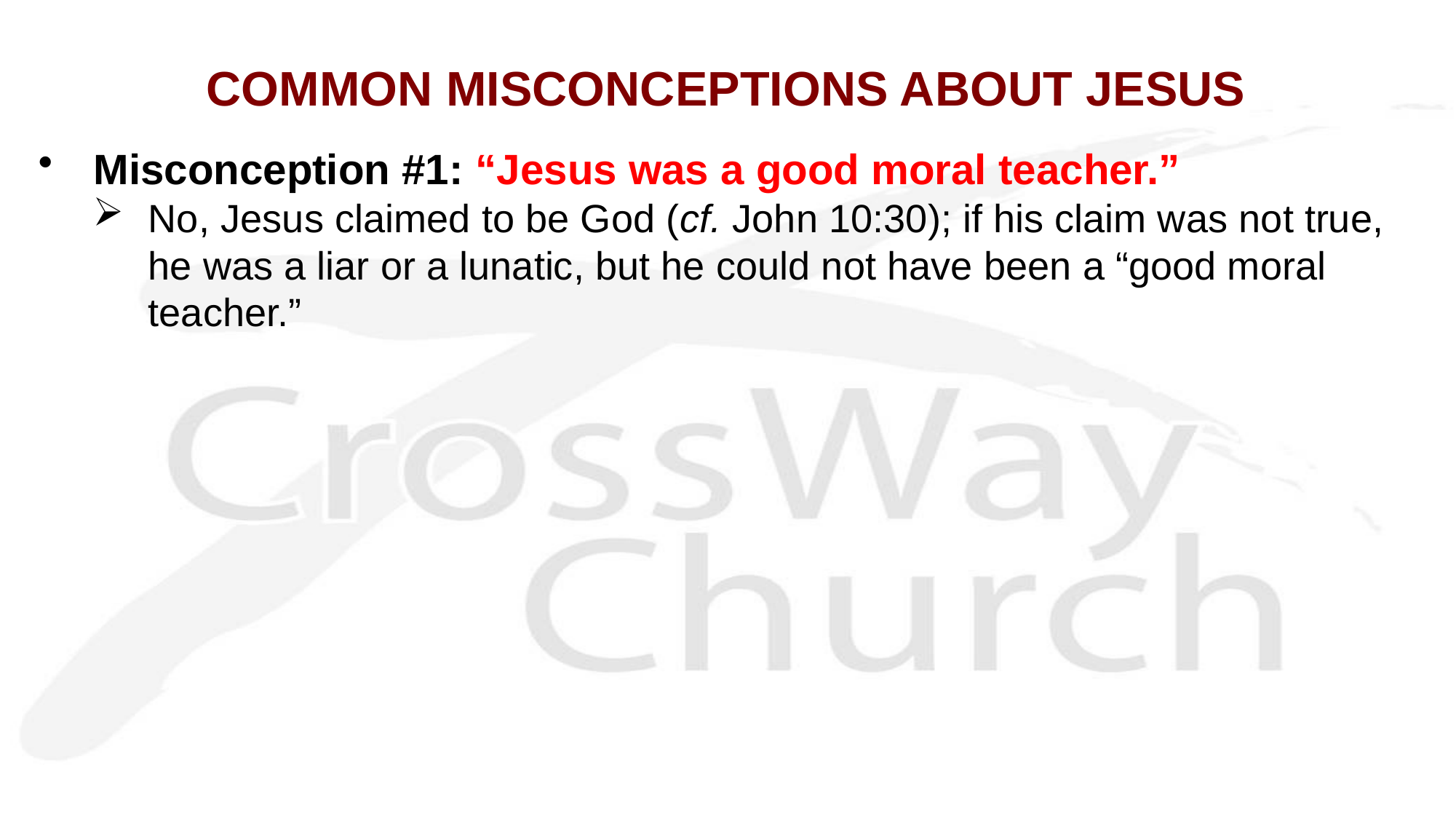

# COMMON MISCONCEPTIONS ABOUT JESUS
Misconception #1: “Jesus was a good moral teacher.”
No, Jesus claimed to be God (cf. John 10:30); if his claim was not true, he was a liar or a lunatic, but he could not have been a “good moral teacher.”